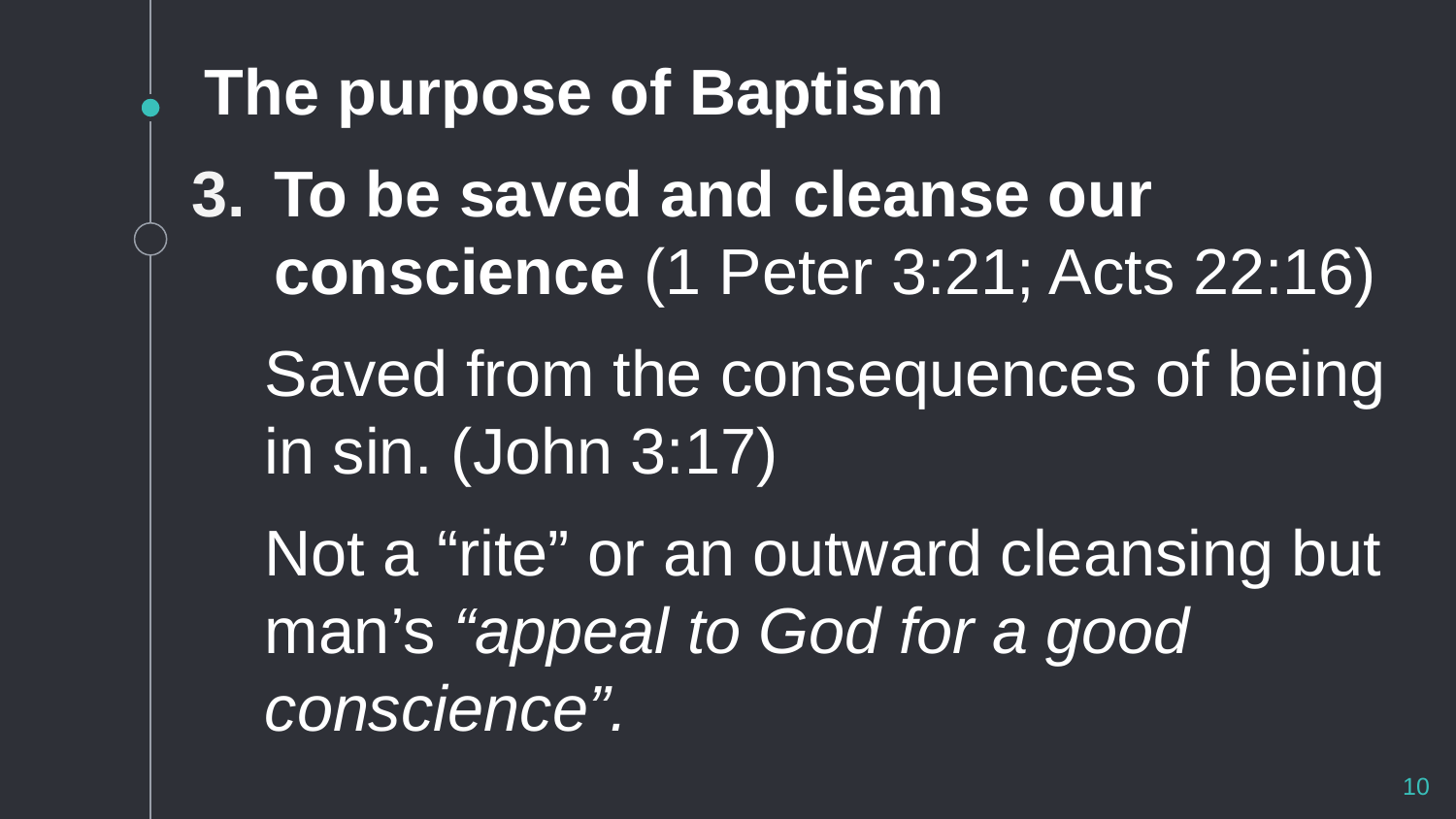

# The purpose of Baptism
To be saved and cleanse our conscience (1 Peter 3:21; Acts 22:16)
Saved from the consequences of being in sin. (John 3:17)
Not a “rite” or an outward cleansing but man’s “appeal to God for a good conscience”.
10